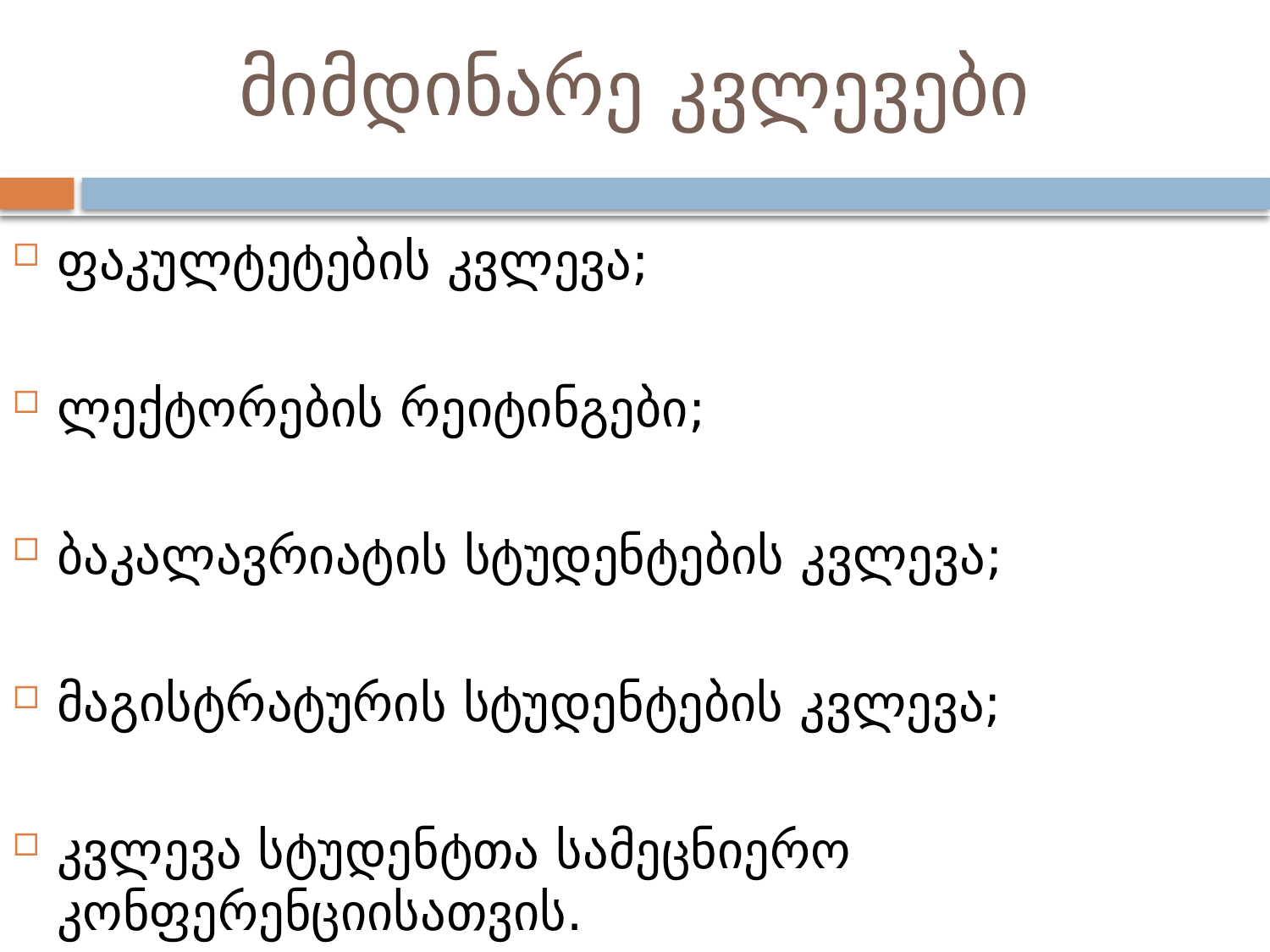

# მიმდინარე კვლევები
ფაკულტეტების კვლევა;

ლექტორების რეიტინგები;

ბაკალავრიატის სტუდენტების კვლევა;

მაგისტრატურის სტუდენტების კვლევა;

კვლევა სტუდენტთა სამეცნიერო კონფერენციისათვის.